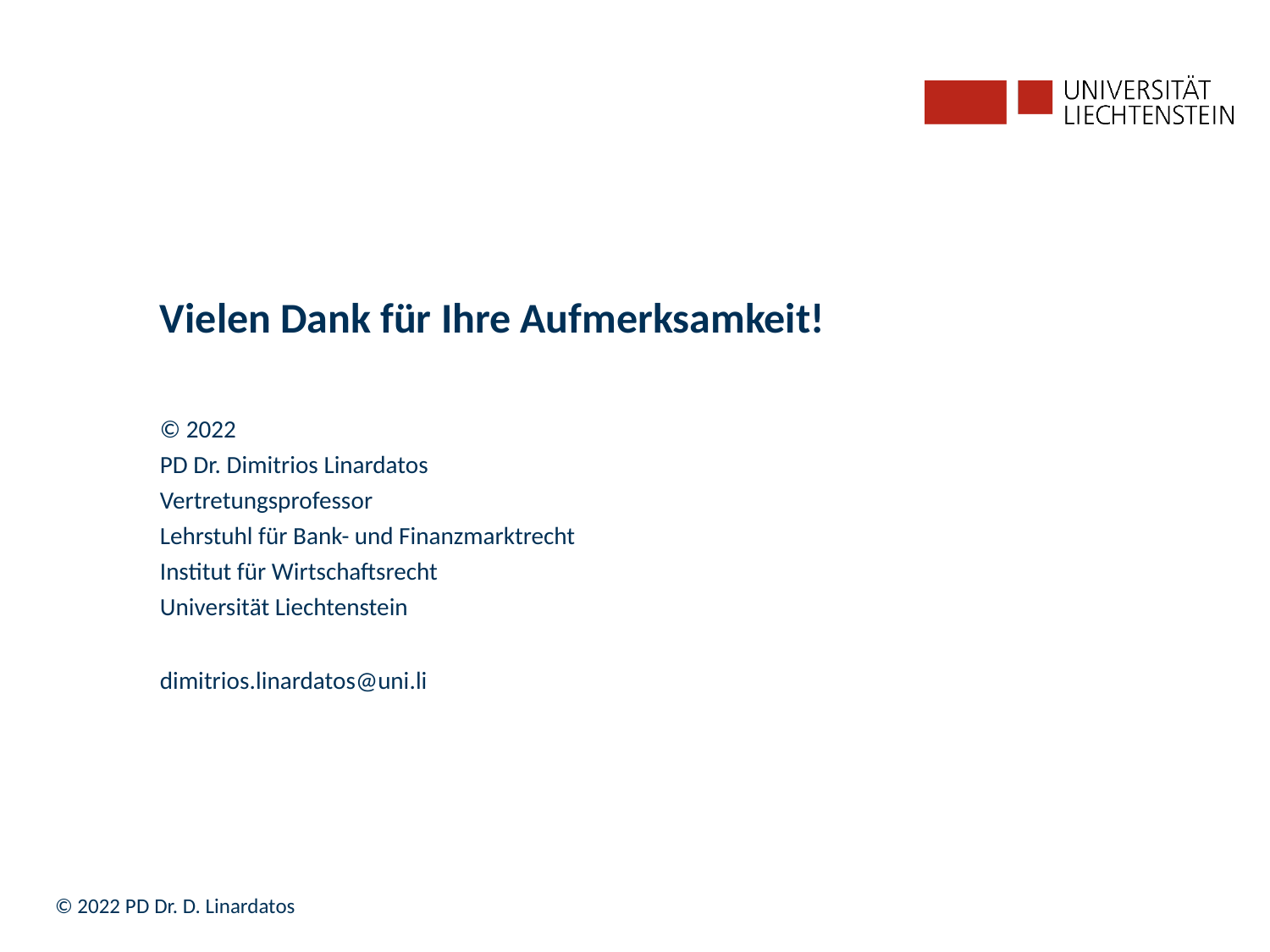

Vielen Dank für Ihre Aufmerksamkeit!

© 2022
PD Dr. Dimitrios Linardatos
Vertretungsprofessor
Lehrstuhl für Bank- und Finanzmarktrecht
Institut für Wirtschaftsrecht
Universität Liechtenstein

dimitrios.linardatos@uni.li

© 2022 PD Dr. D. Linardatos